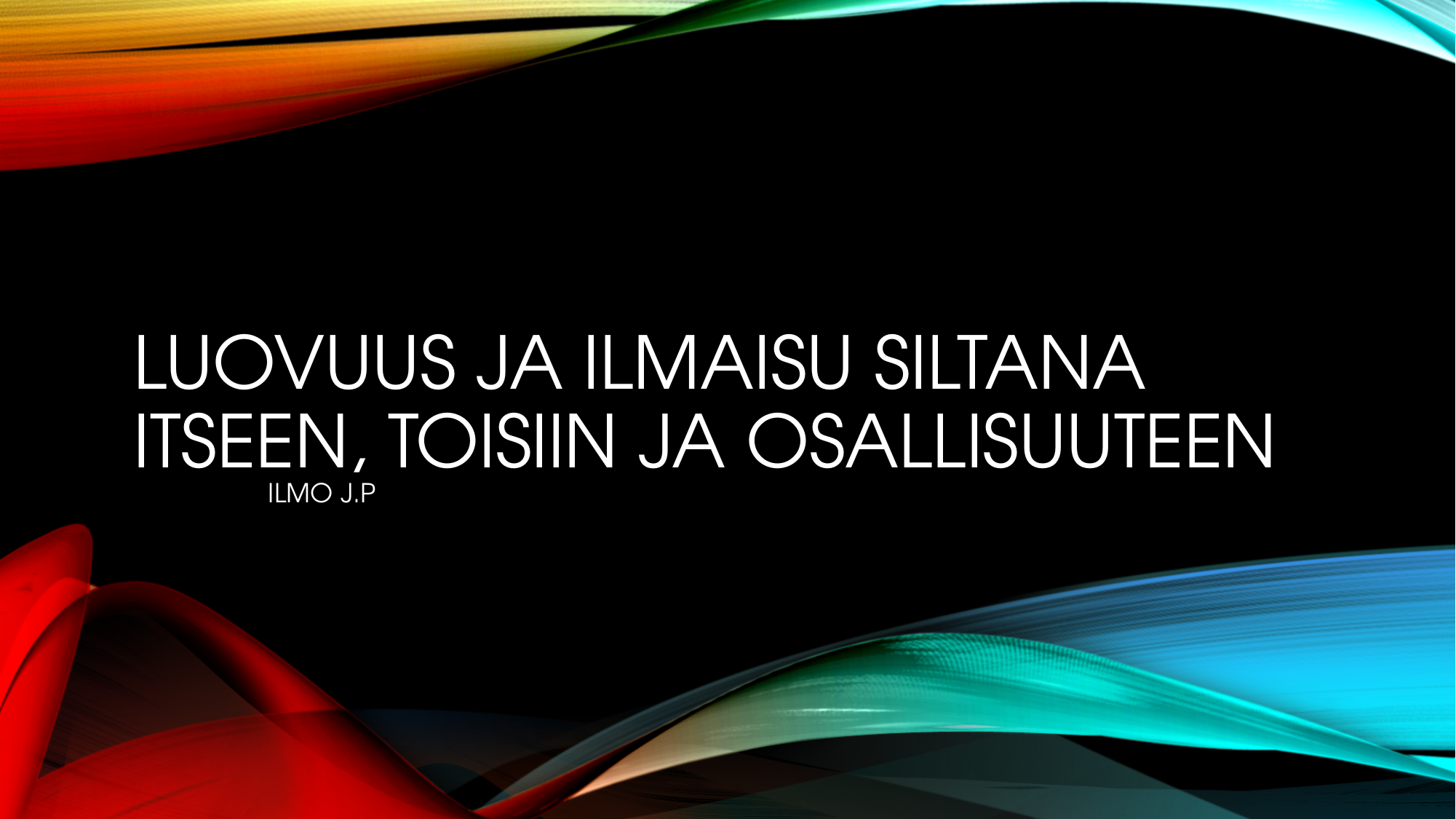

# Luovuus ja Ilmaisu siltana itseen, toisiin ja osallisuuteen

									ILMO J.P